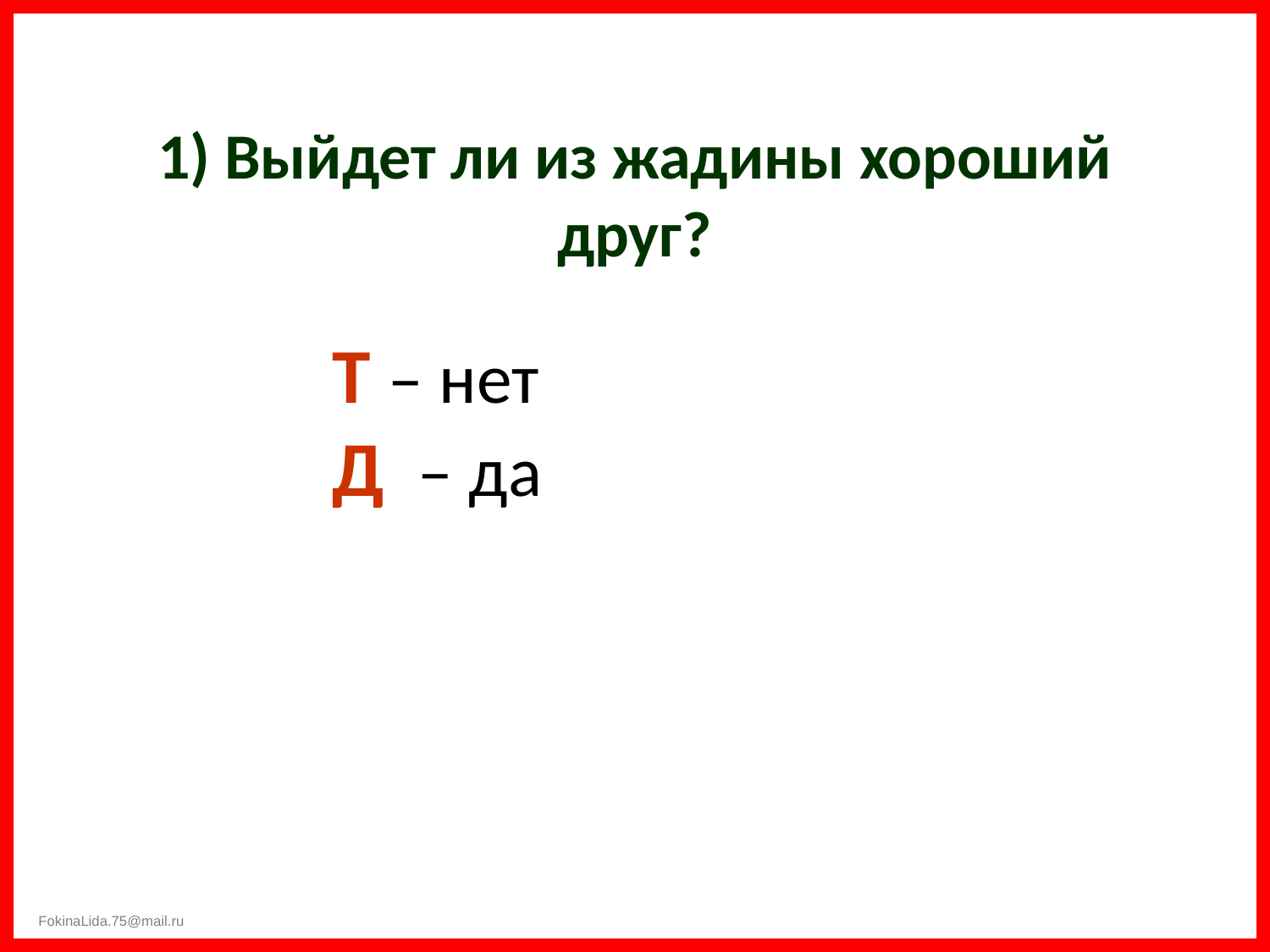

# 1) Выйдет ли из жадины хороший друг?

		Т – нет
	Д  – да